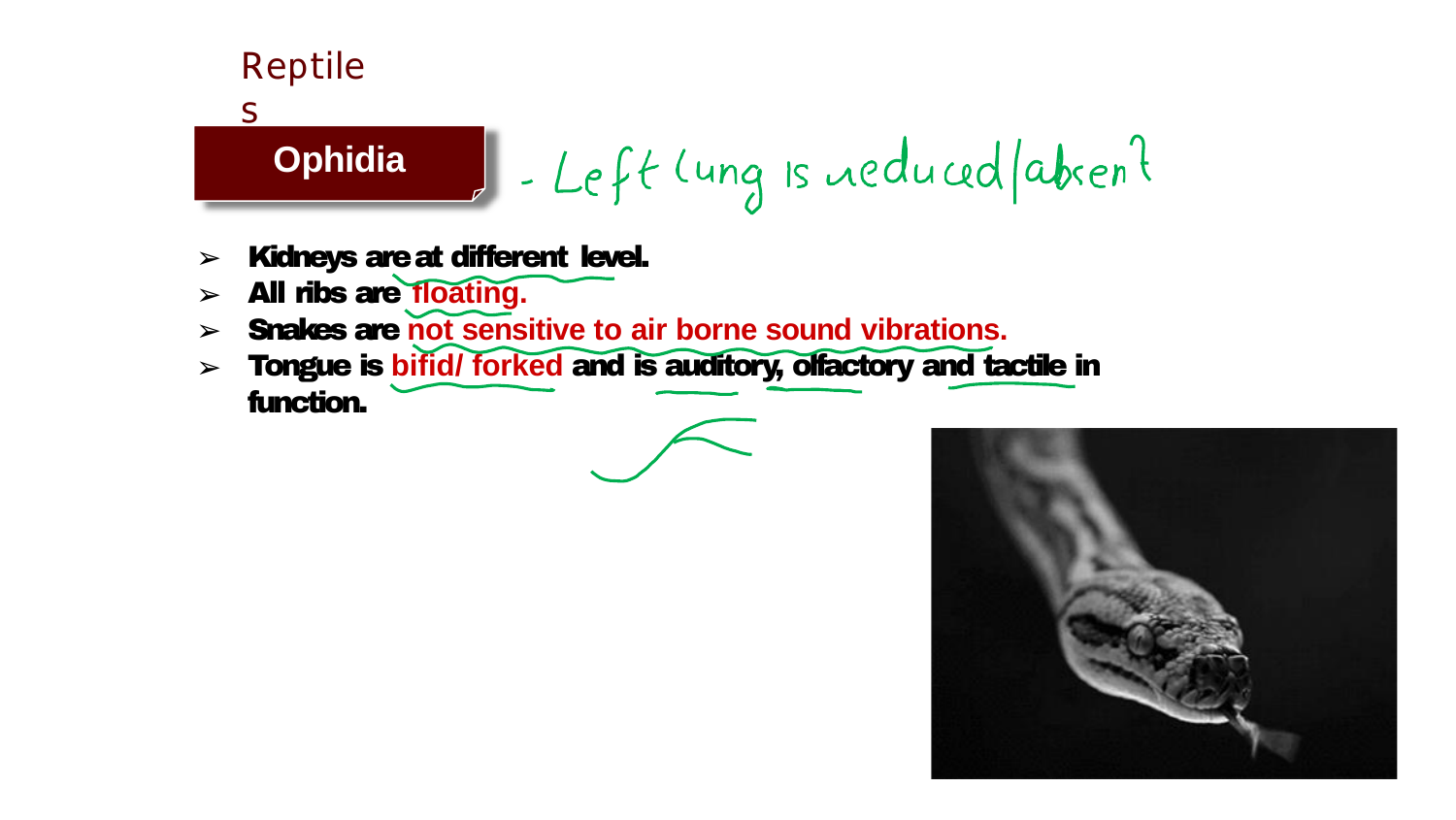

# Reptiles

Ophidia

Kidneys are at different level.
All ribs are floating.
Snakes are not sensitive to air borne sound vibrations.
Tongue is bifid/ forked and is auditory, olfactory and tactile in function.